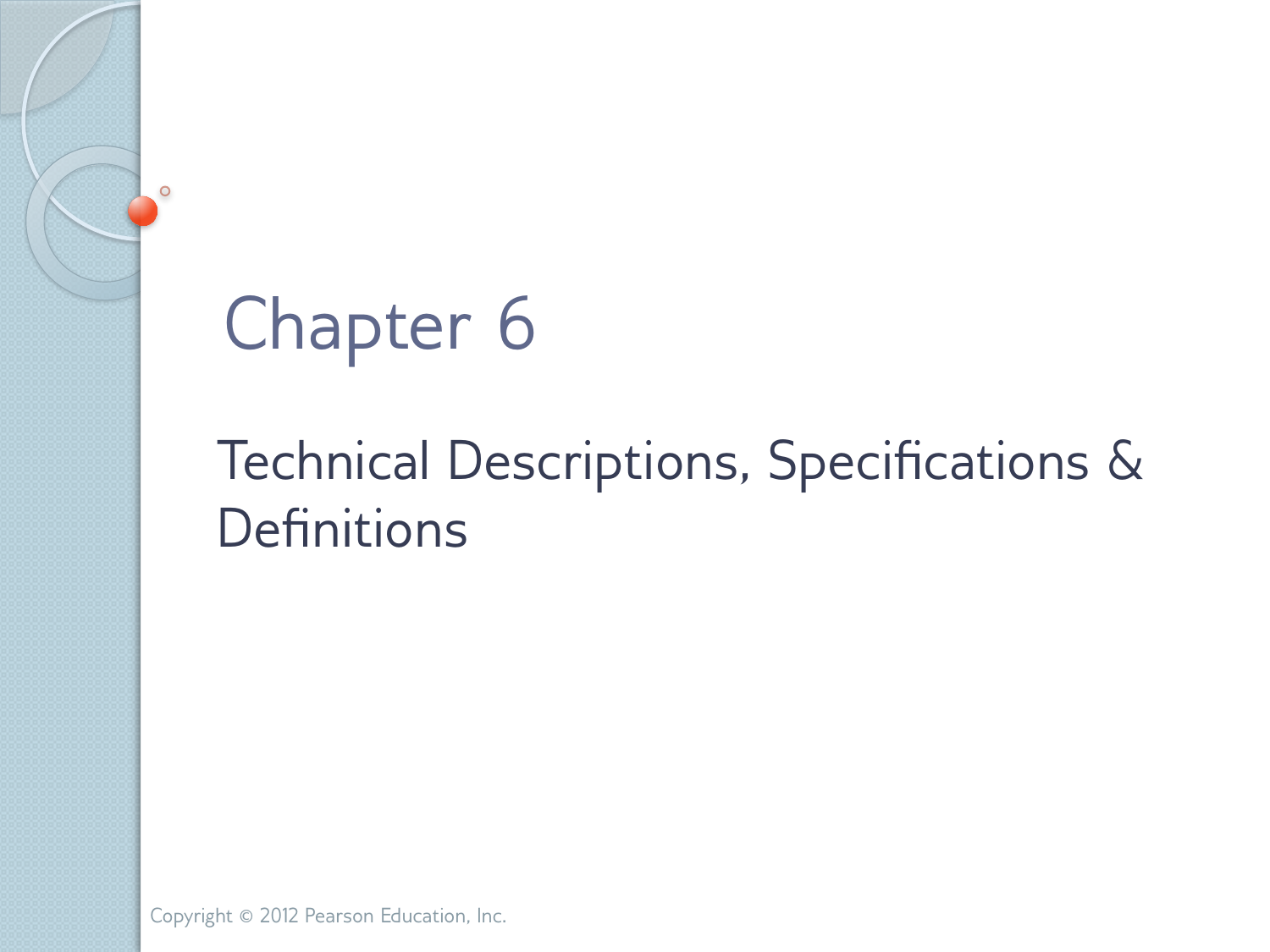

# Chapter 6
Technical Descriptions, Specifications & Definitions
Copyright © 2012 Pearson Education, Inc.